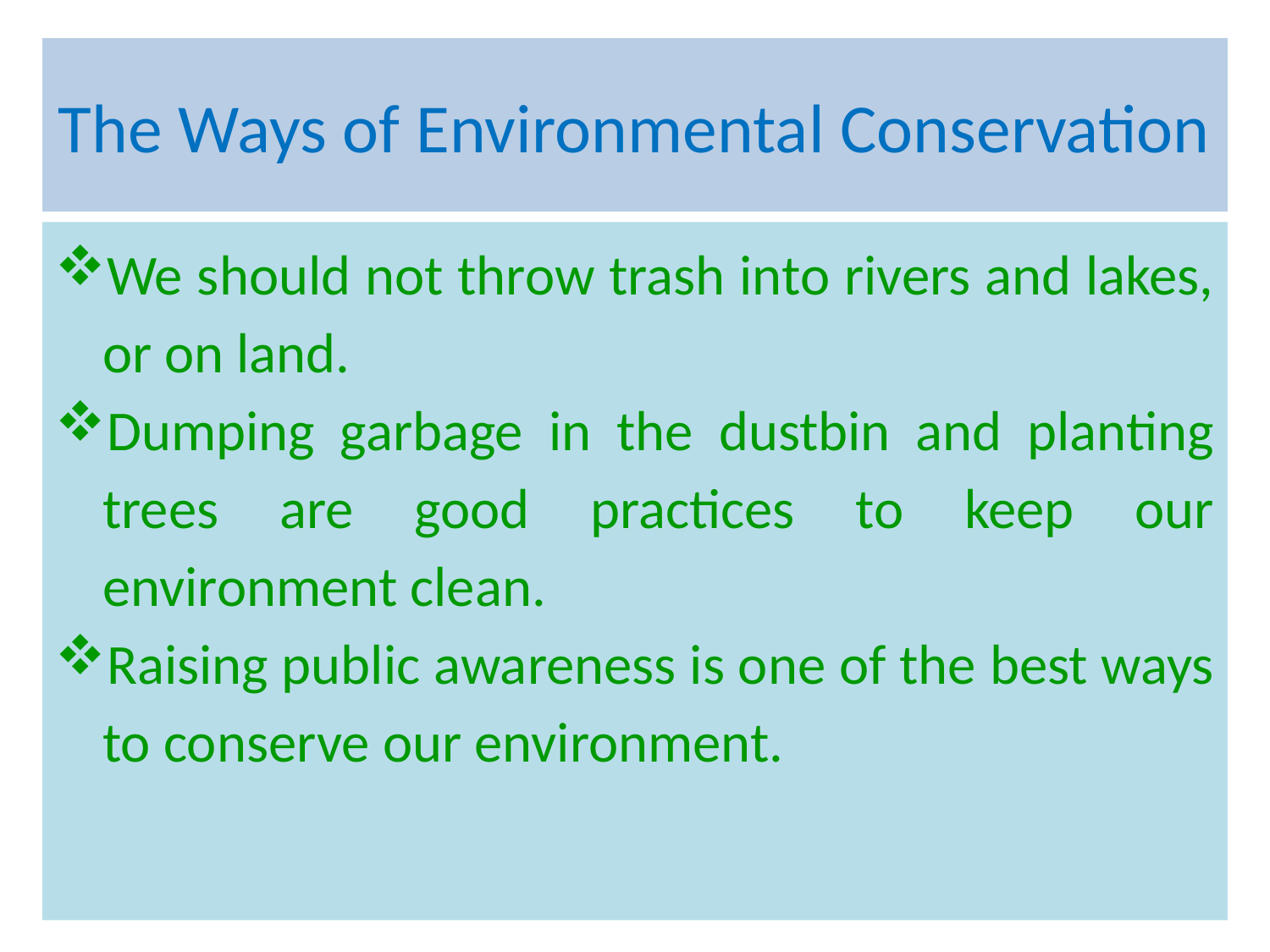

# The Ways of Environmental Conservation
We should not throw trash into rivers and lakes, or on land.
Dumping garbage in the dustbin and planting trees are good practices to keep our environment clean.
Raising public awareness is one of the best ways to conserve our environment.